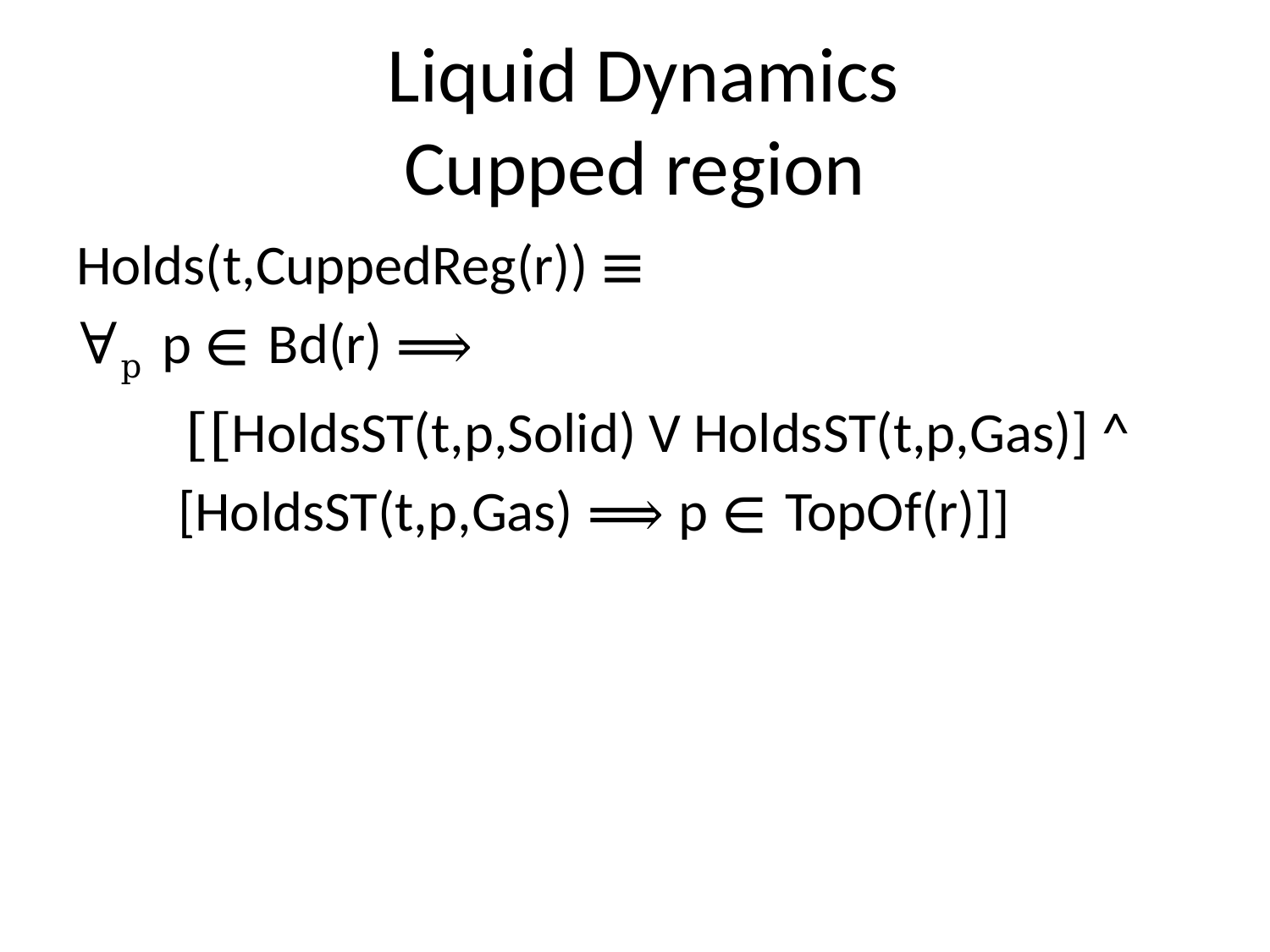

# Liquid Dynamics Cupped region
Holds(t,CuppedReg(r)) ≡
∀p  p ∈ Bd(r) ⟹
      [[HoldsST(t,p,Solid) V HoldsST(t,p,Gas)] ^
        [HoldsST(t,p,Gas) ⟹ p ∈ TopOf(r)]]